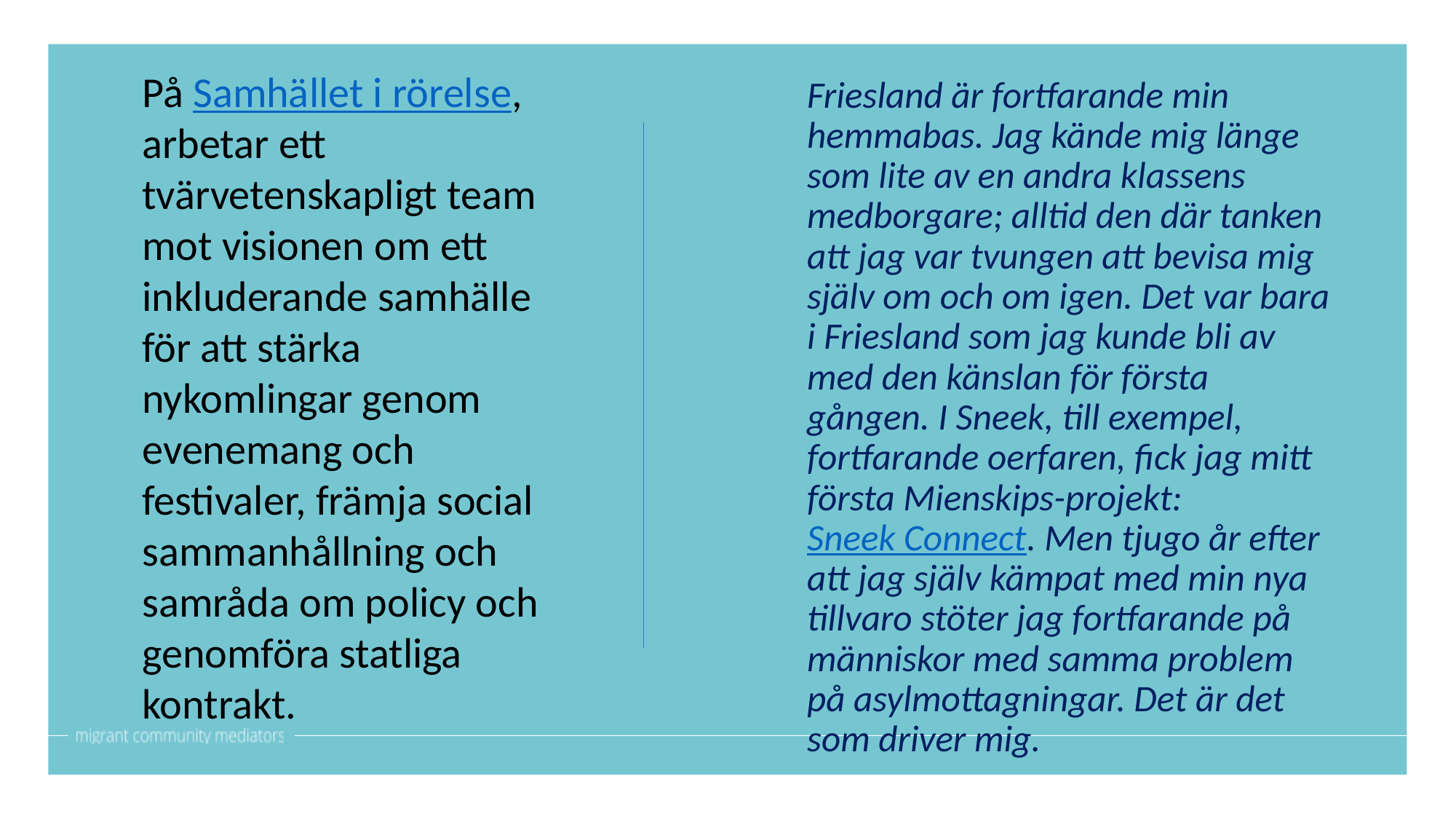

På Samhället i rörelse, arbetar ett tvärvetenskapligt team mot visionen om ett inkluderande samhälle för att stärka nykomlingar genom evenemang och festivaler, främja social sammanhållning och samråda om policy och genomföra statliga kontrakt.
Friesland är fortfarande min hemmabas. Jag kände mig länge som lite av en andra klassens medborgare; alltid den där tanken att jag var tvungen att bevisa mig själv om och om igen. Det var bara i Friesland som jag kunde bli av med den känslan för första gången. I Sneek, till exempel, fortfarande oerfaren, fick jag mitt första Mienskips-projekt:Sneek Connect. Men tjugo år efter att jag själv kämpat med min nya tillvaro stöter jag fortfarande på människor med samma problem på asylmottagningar. Det är det som driver mig.